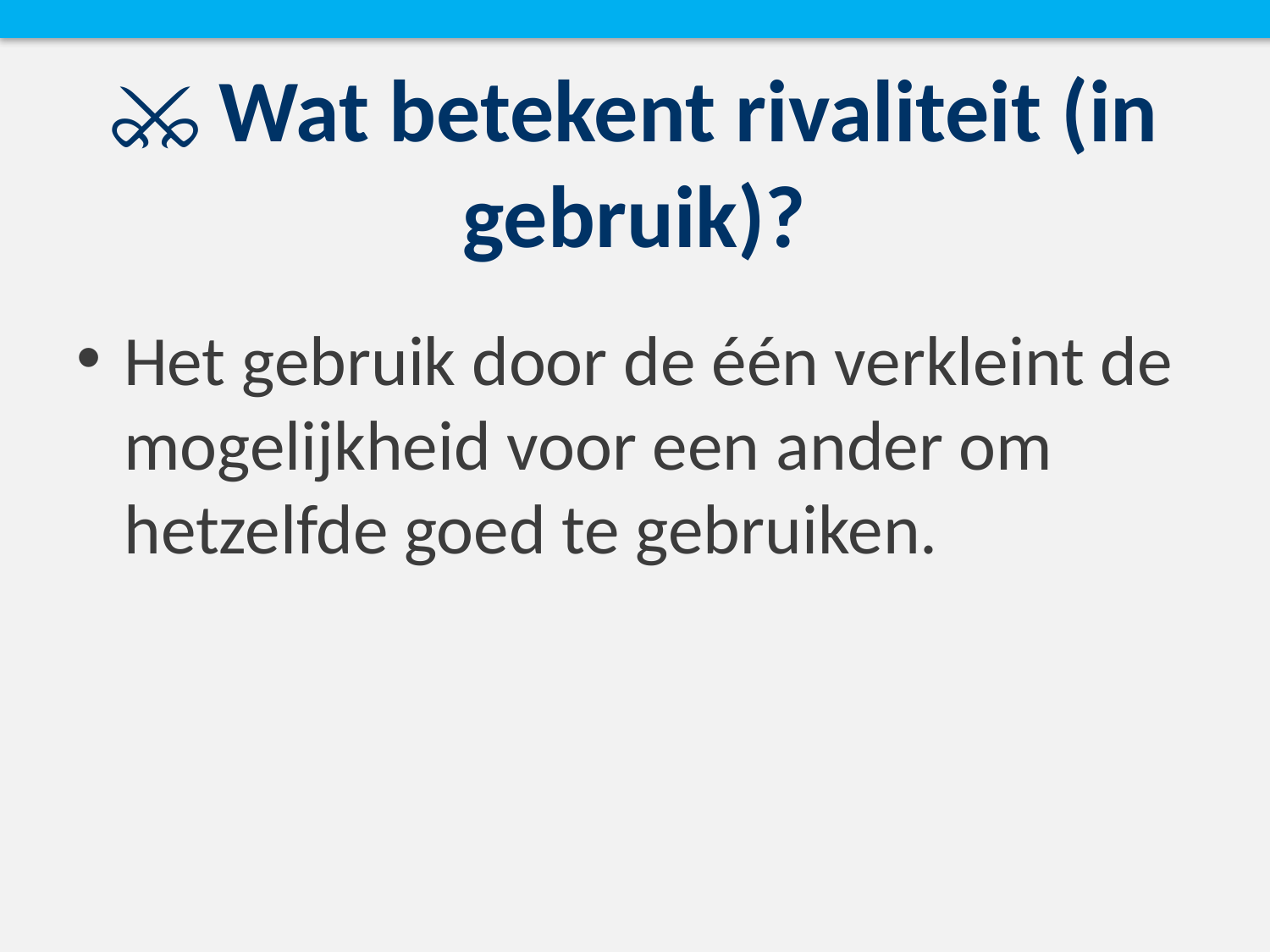

# ⚔️ Wat betekent rivaliteit (in gebruik)?
Het gebruik door de één verkleint de mogelijkheid voor een ander om hetzelfde goed te gebruiken.